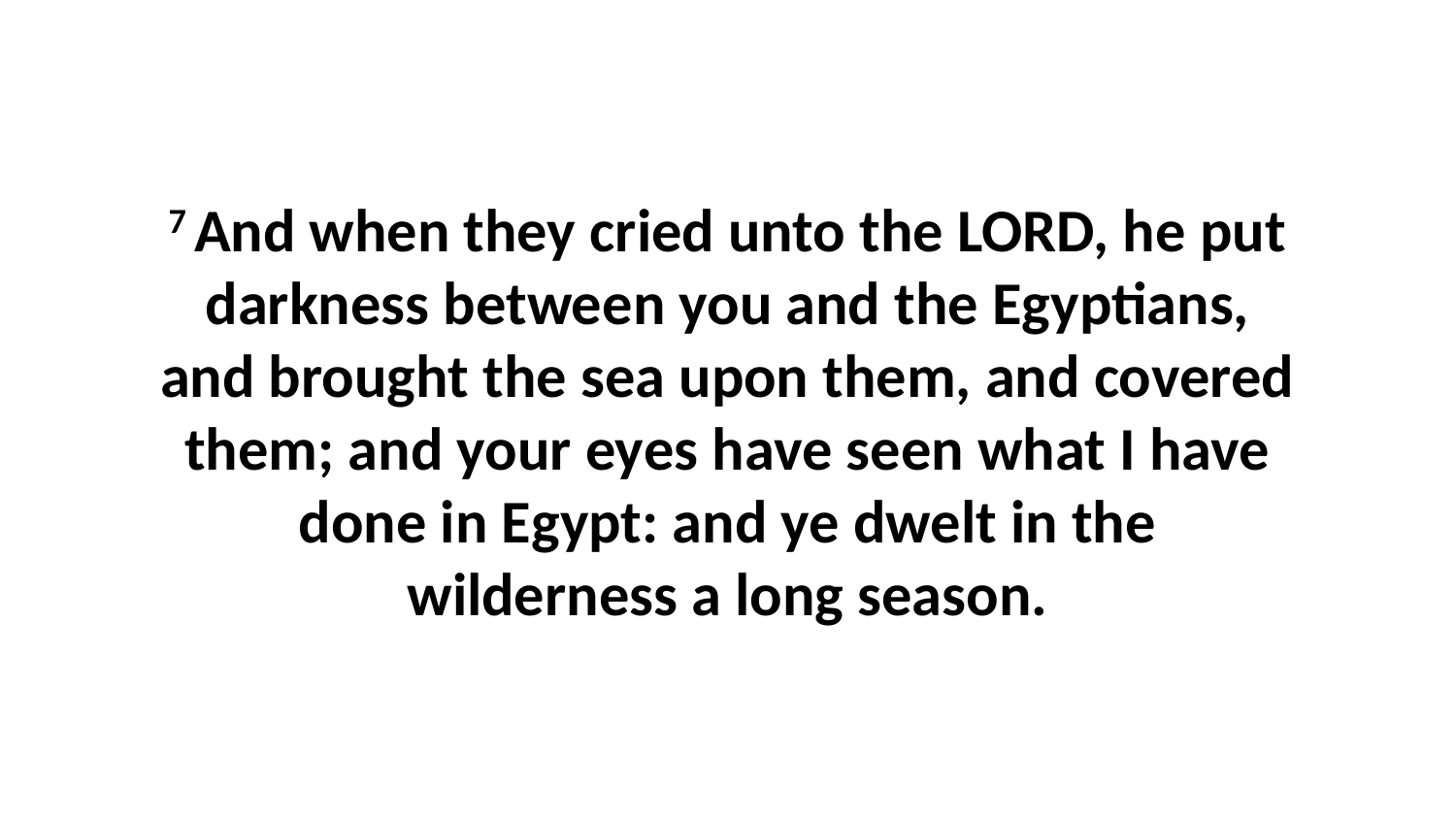

7 And when they cried unto the LORD, he put darkness between you and the Egyptians, and brought the sea upon them, and covered them; and your eyes have seen what I have done in Egypt: and ye dwelt in the wilderness a long season.